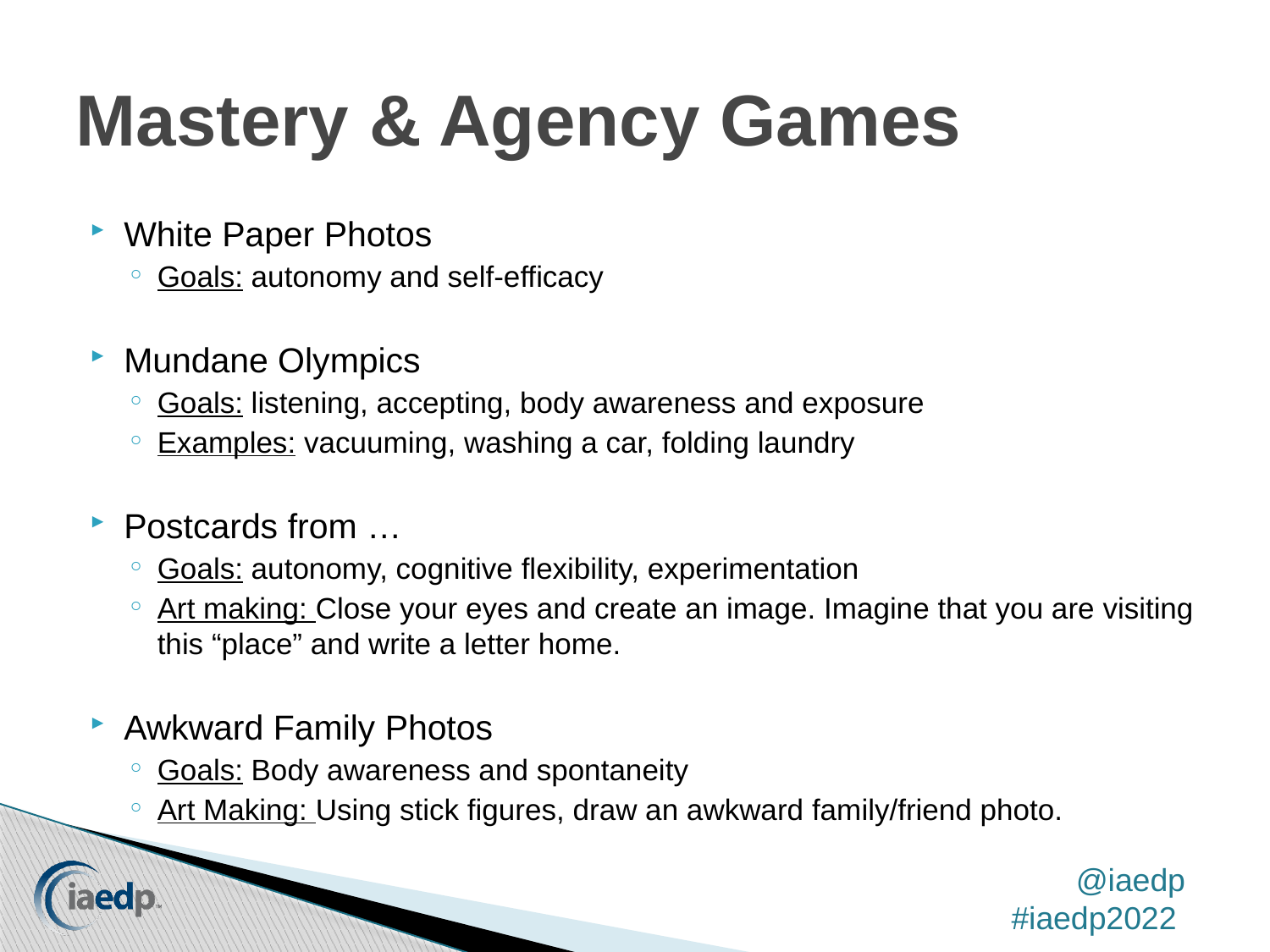

# Mastery & Agency Games
White Paper Photos
Goals: autonomy and self-efficacy

Mundane Olympics
Goals: listening, accepting, body awareness and exposure
Examples: vacuuming, washing a car, folding laundry

Postcards from …
Goals: autonomy, cognitive flexibility, experimentation
Art making: Close your eyes and create an image. Imagine that you are visiting this “place” and write a letter home.

Awkward Family Photos
Goals: Body awareness and spontaneity
Art Making: Using stick figures, draw an awkward family/friend photo.